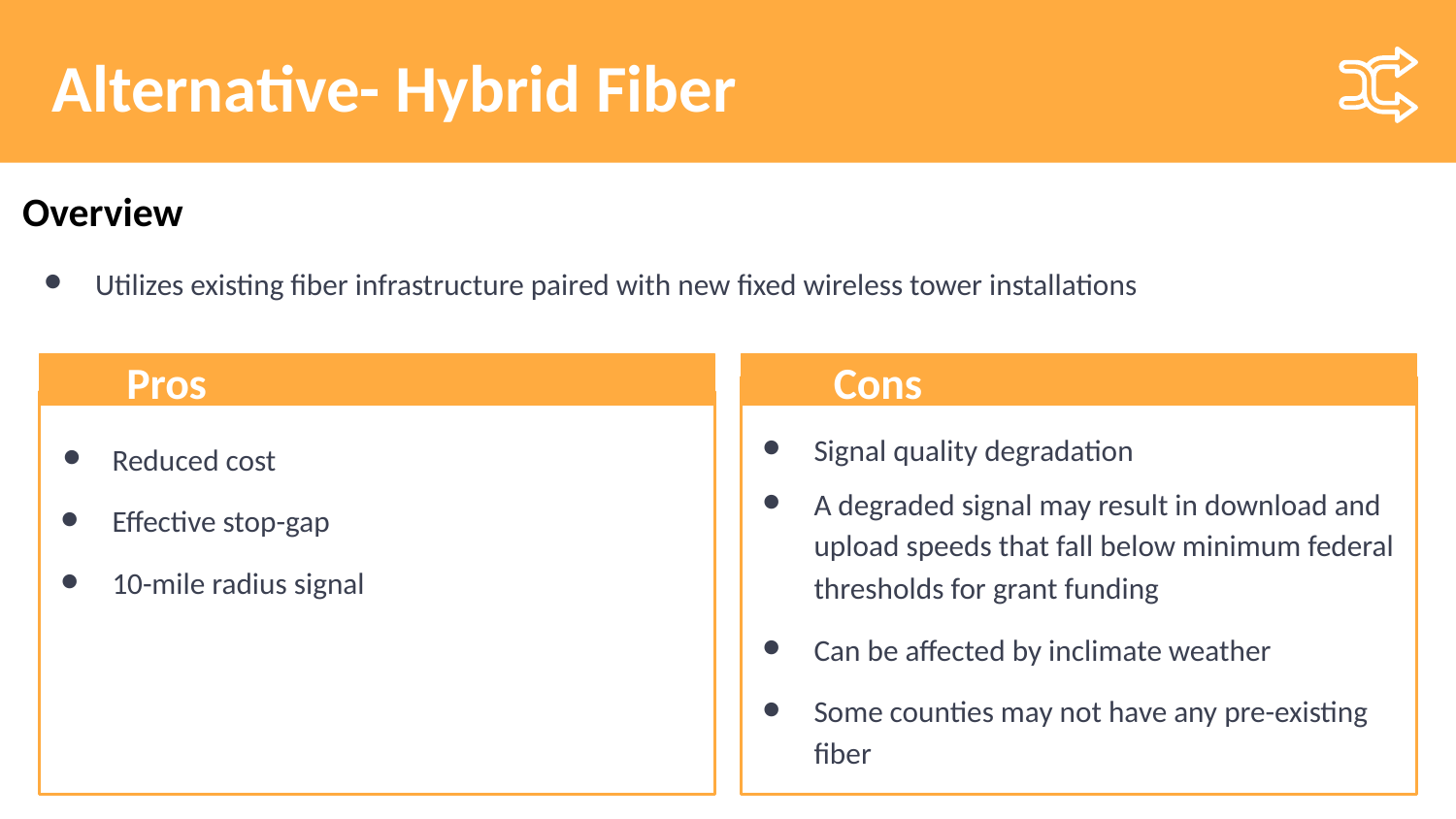

Reflections
Alternative- Hybrid Fiber

#
Overview
Utilizes existing fiber infrastructure paired with new fixed wireless tower installations
Cons
Pros

Signal quality degradation
A degraded signal may result in download and upload speeds that fall below minimum federal thresholds for grant funding
Can be affected by inclimate weather
Some counties may not have any pre-existing fiber

Reduced cost
Effective stop-gap
10-mile radius signal